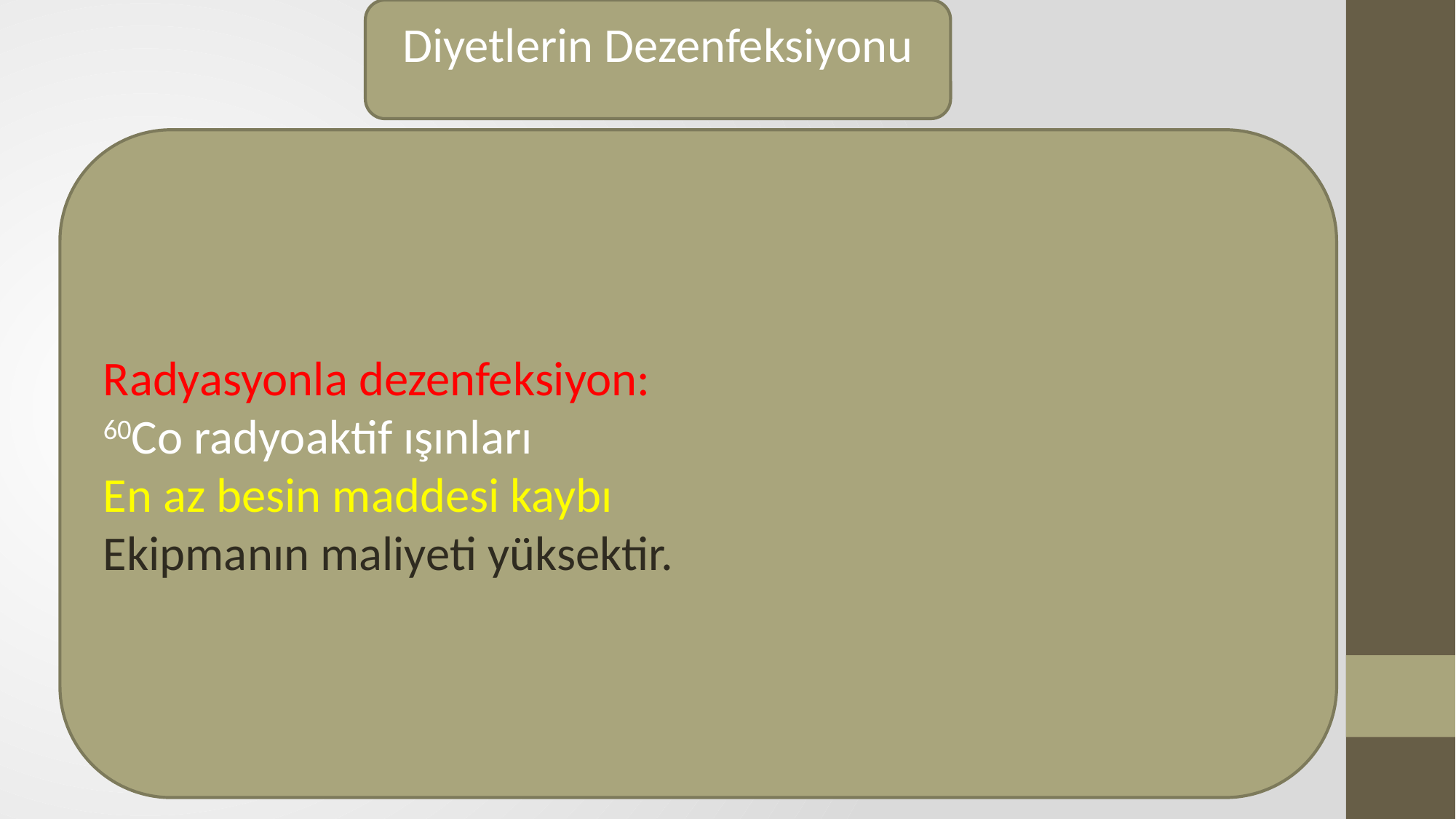

Diyetlerin Dezenfeksiyonu

Radyasyonla dezenfeksiyon:
60Co radyoaktif ışınları
En az besin maddesi kaybı
Ekipmanın maliyeti yüksektir.